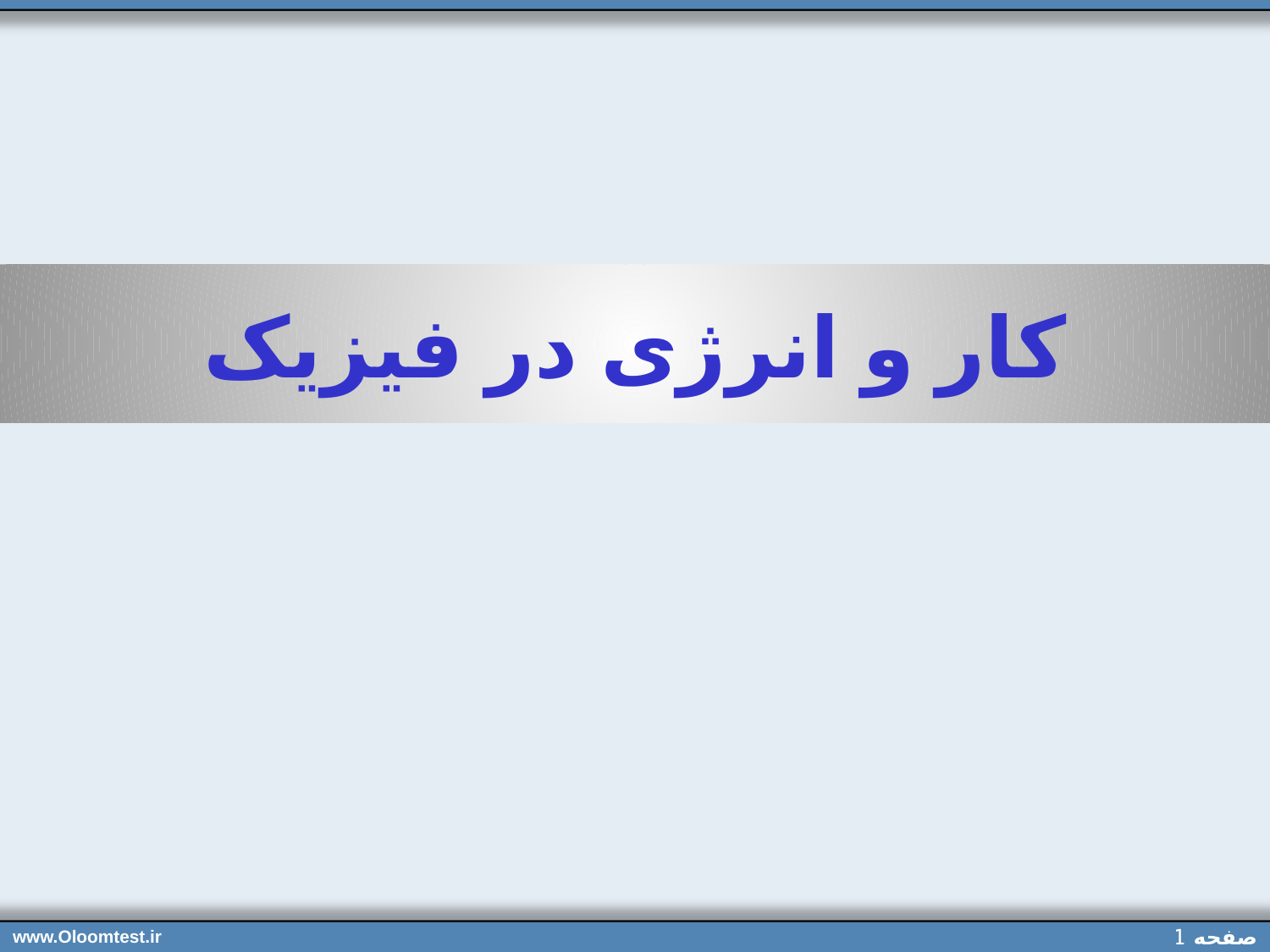

# کار و انرژی در فیزیک
www.Oloomtest.ir
صفحه 1